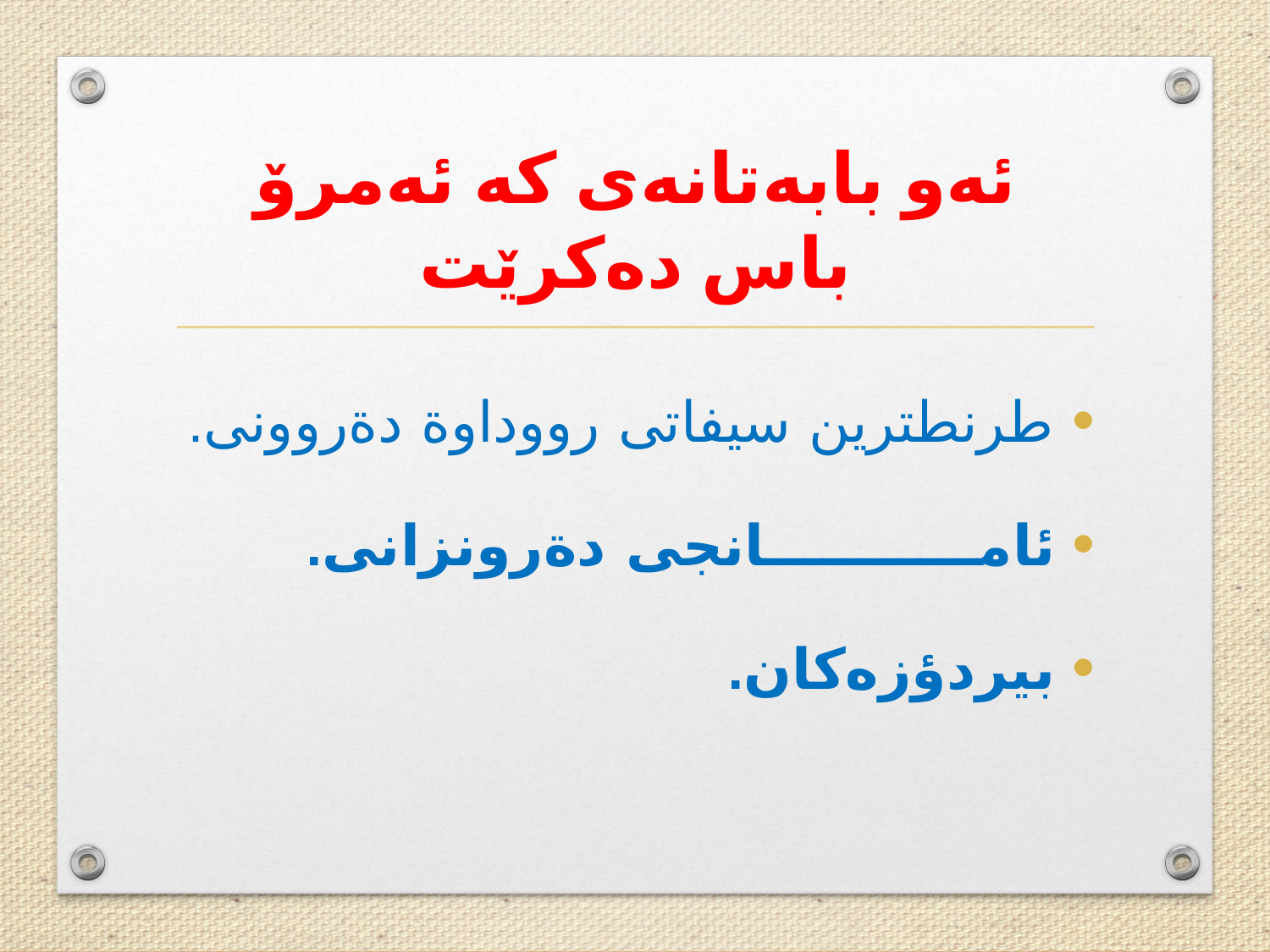

# ئەو بابەتانەی کە ئەمرۆ باس دەکرێت
طرنطترين سيفاتى رووداوة دةروونى.
ئامـــــــــــانجى دةرونزانى.
بيردؤزەكان.